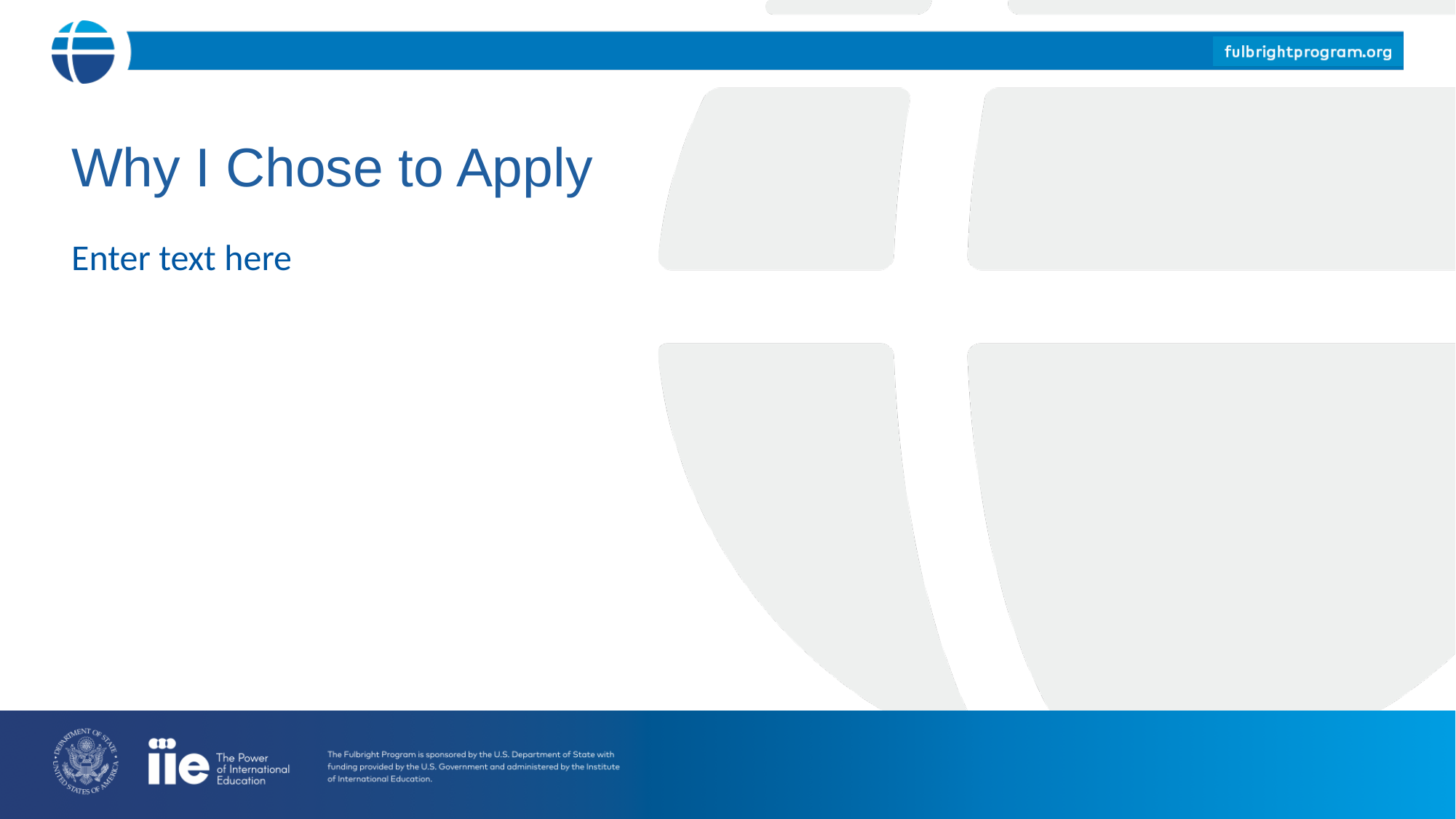

# Why I Chose to Apply
Enter text here